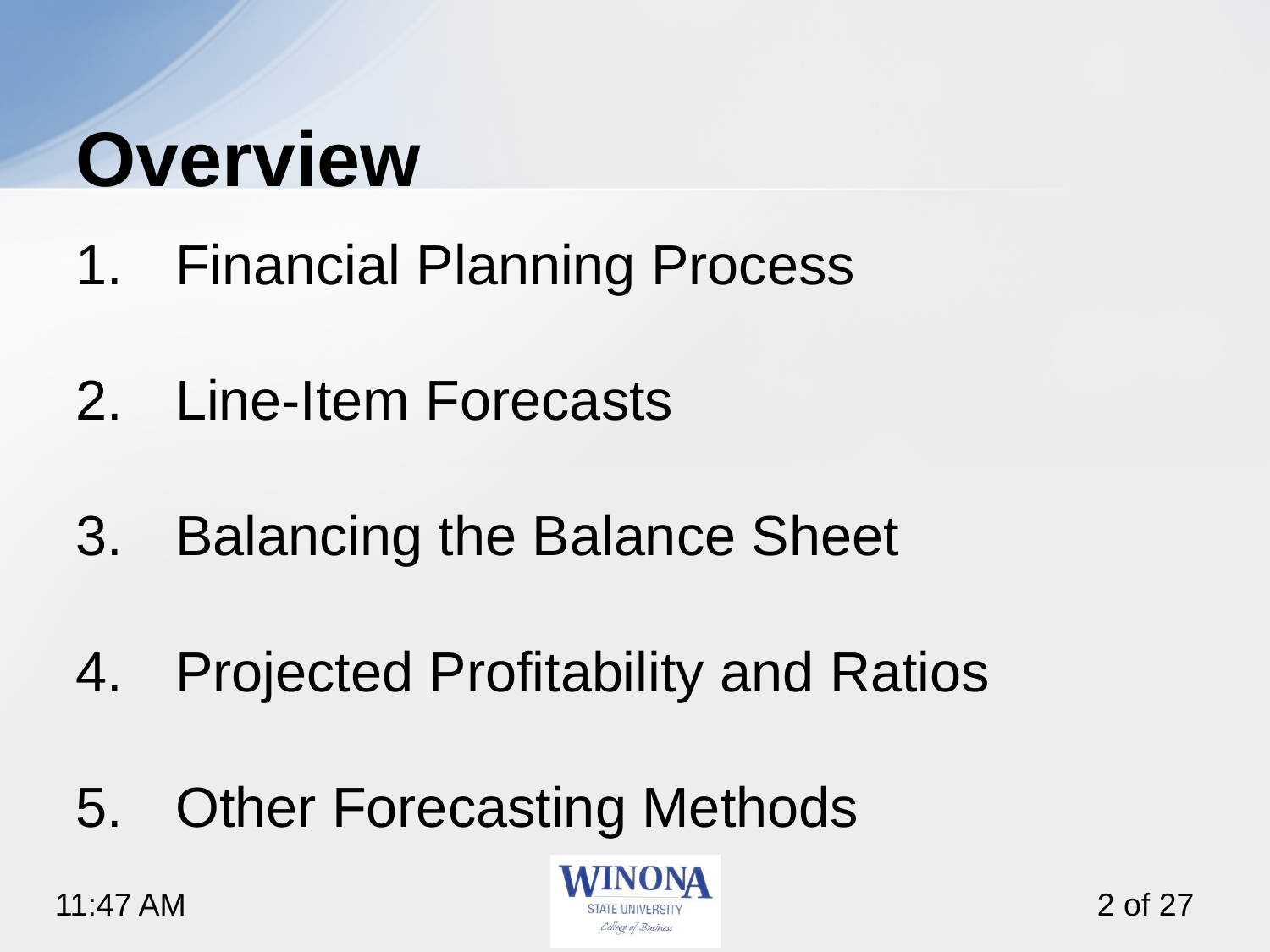

# Overview
Financial Planning Process

Line-Item Forecasts

Balancing the Balance Sheet

Projected Profitability and Ratios

Other Forecasting Methods